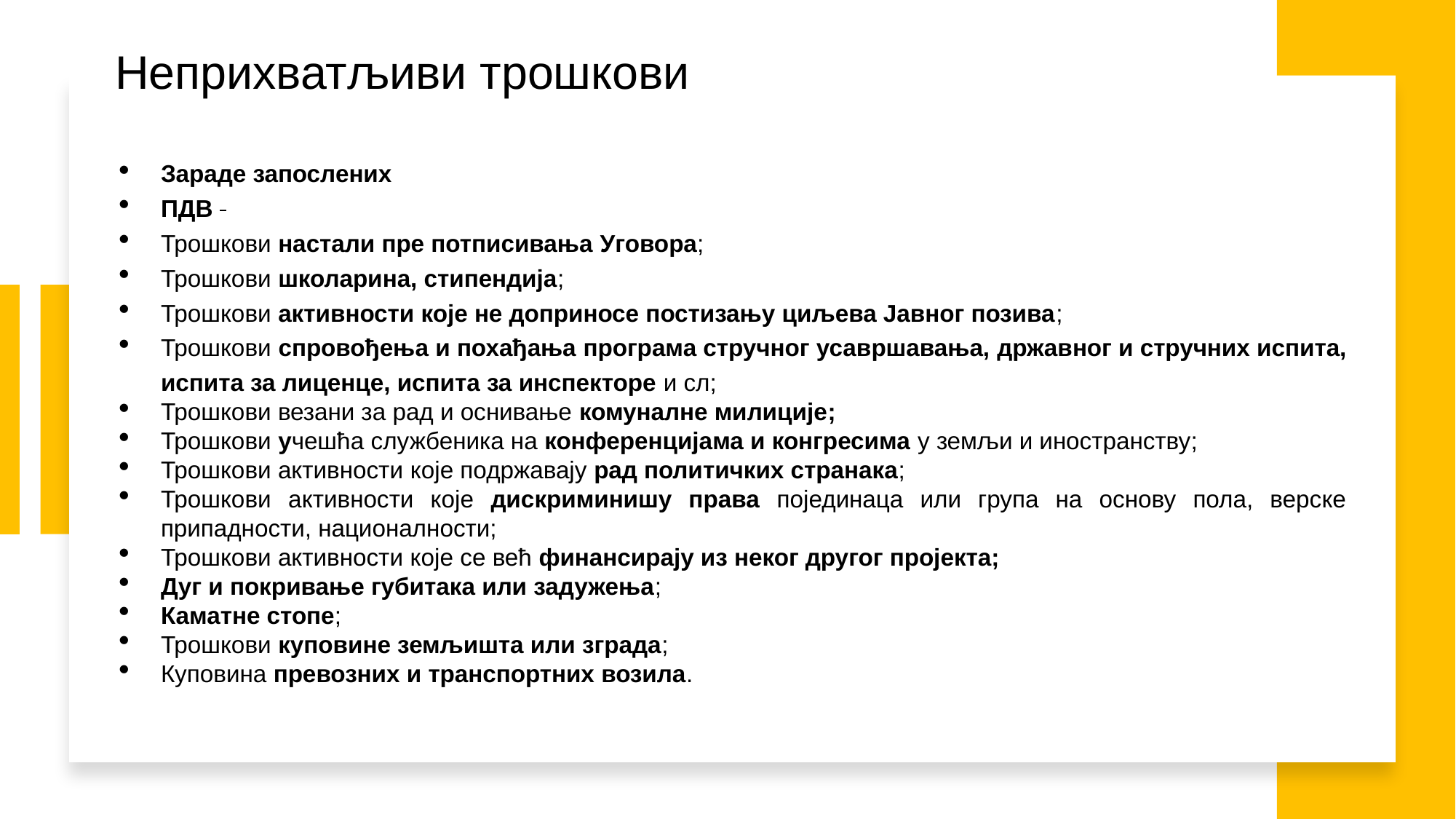

# Неприхватљиви трошкови

Зараде запослених
ПДВ
Трошкови настали пре потписивања Уговора;
Трошкови школарина, стипендија;
Трошкови активности које не доприносе постизању циљева Јавног позива;
Трошкови спровођења и похађања програма стручног усавршавања, државног и стручних испита, испита за лиценце, испита за инспекторе и сл;
Трошкови везани за рад и оснивање комуналне милиције;
Трошкови учешћа службеника на конференцијама и конгресима у земљи и иностранству;
Трошкови активности које подржавају рад политичких странака;
Трошкови активности које дискриминишу права појединаца или група на основу пола, верске припадности, националности;
Трошкови активности које се већ финансирају из неког другог пројекта;
Дуг и покривање губитака или задужења;
Каматне стопе;
Трошкови куповине земљишта или зграда;
Куповина превозних и транспортних возила.